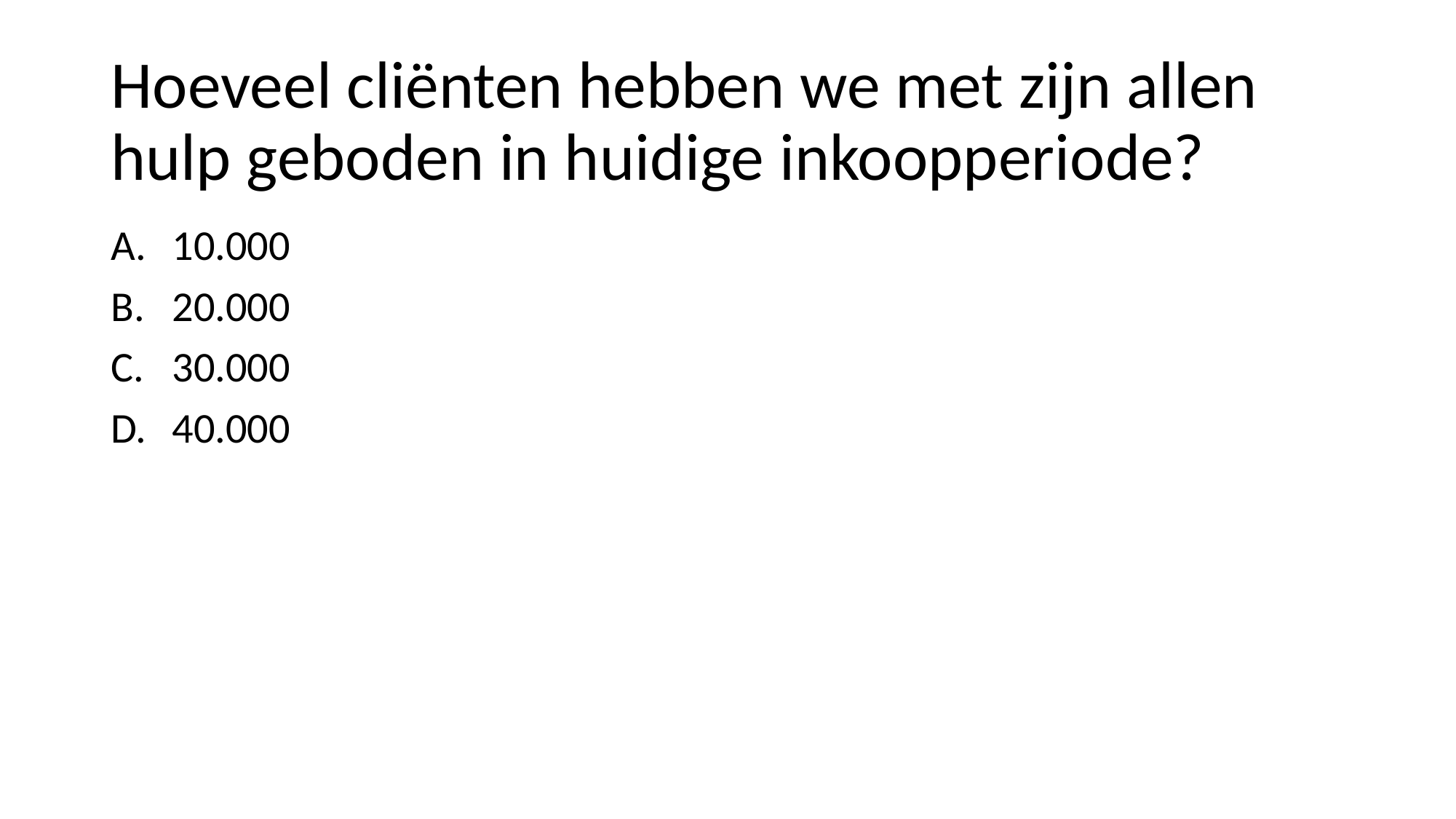

# Hoeveel cliënten hebben we met zijn allen hulp geboden in huidige inkoopperiode?
10.000
20.000
30.000
40.000